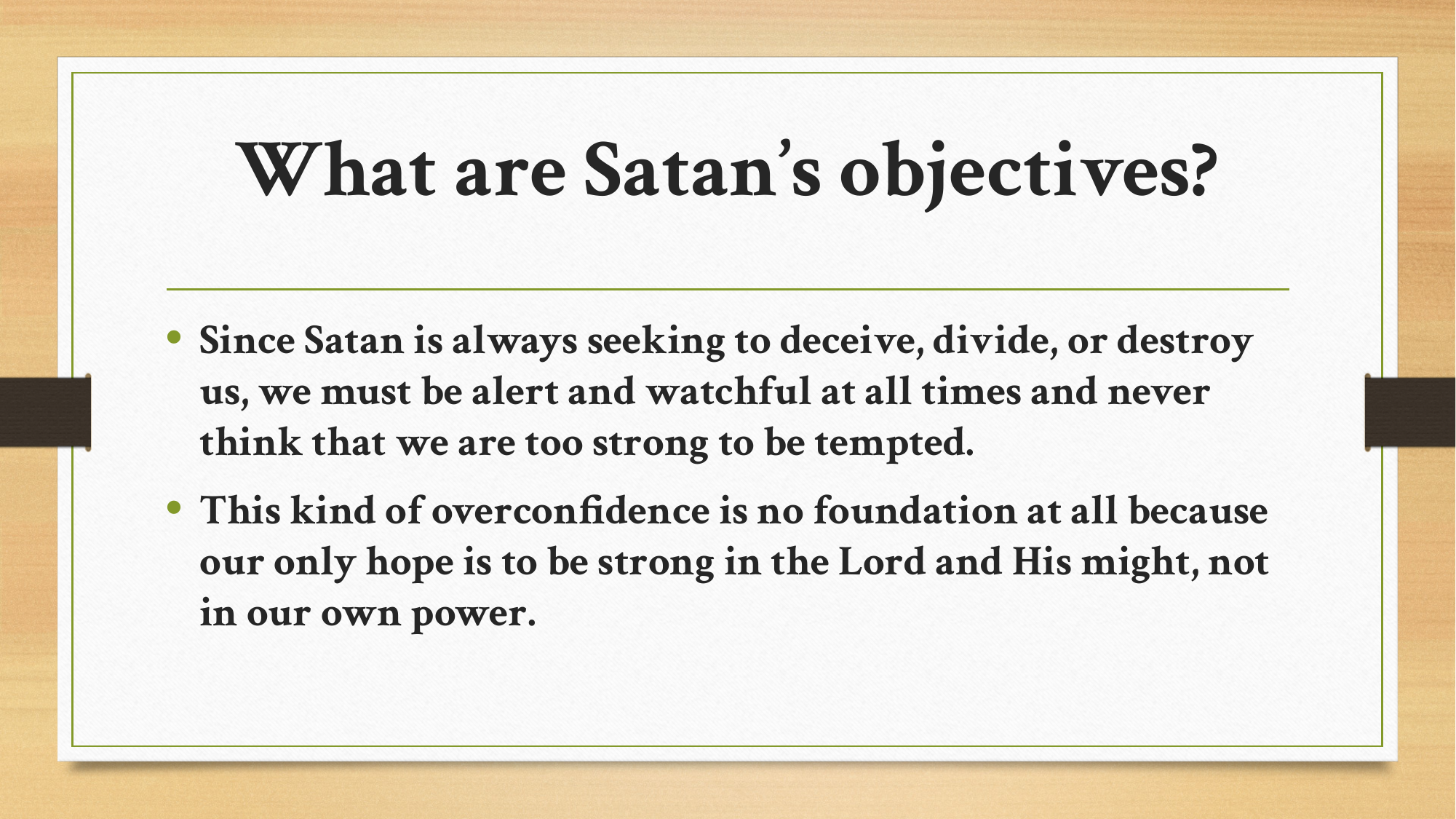

# What are Satan’s objectives?
Since Satan is always seeking to deceive, divide, or destroy us, we must be alert and watchful at all times and never think that we are too strong to be tempted.
This kind of overconfidence is no foundation at all because our only hope is to be strong in the Lord and His might, not in our own power.